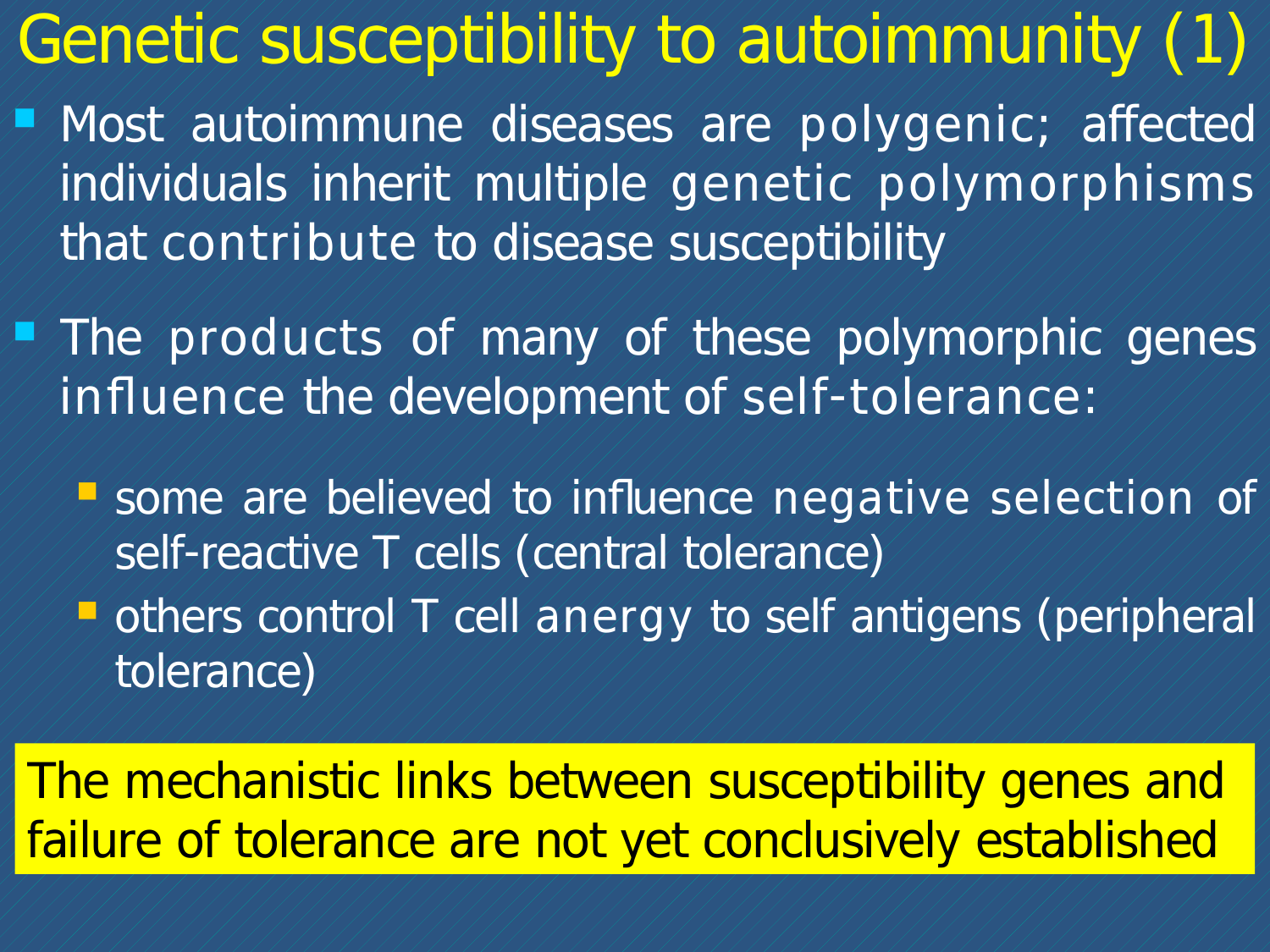

# Genetic susceptibility to autoimmunity (1)
Most autoimmune diseases are polygenic; affected individuals inherit multiple genetic polymorphisms that contribute to disease susceptibility

The products of many of these polymorphic genes influence the development of self-tolerance:

some are believed to influence negative selection of self-reactive T cells (central tolerance)
others control T cell anergy to self antigens (peripheral tolerance)
The mechanistic links between susceptibility genes and failure of tolerance are not yet conclusively established